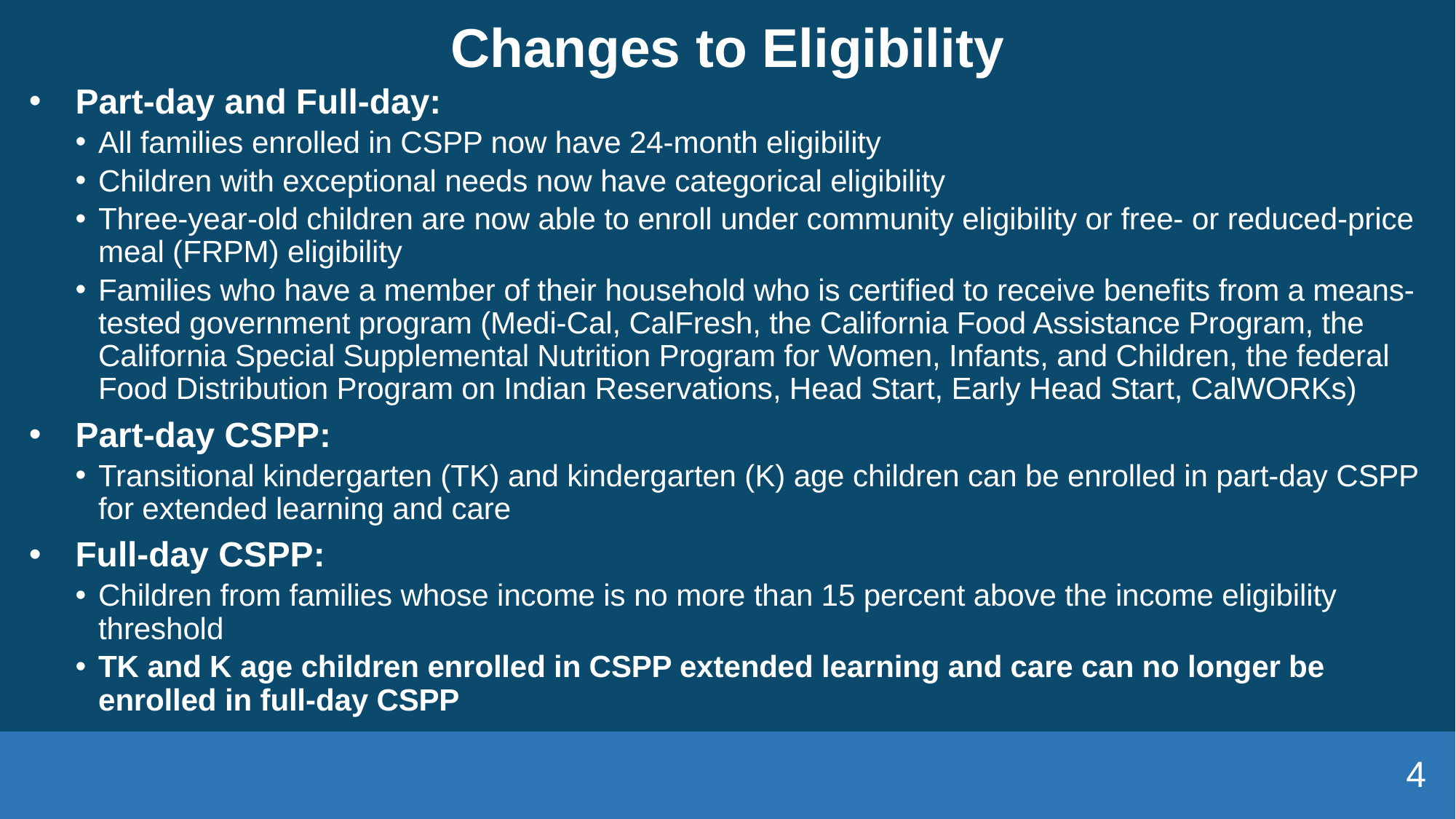

# Changes to Eligibility
Part-day and Full-day:
All families enrolled in CSPP now have 24-month eligibility
Children with exceptional needs now have categorical eligibility
Three-year-old children are now able to enroll under community eligibility or free- or reduced-price meal (FRPM) eligibility
Families who have a member of their household who is certified to receive benefits from a means-tested government program (Medi-Cal, CalFresh, the California Food Assistance Program, the California Special Supplemental Nutrition Program for Women, Infants, and Children, the federal Food Distribution Program on Indian Reservations, Head Start, Early Head Start, CalWORKs)
Part-day CSPP:
Transitional kindergarten (TK) and kindergarten (K) age children can be enrolled in part-day CSPP for extended learning and care
Full-day CSPP:
Children from families whose income is no more than 15 percent above the income eligibility threshold
TK and K age children enrolled in CSPP extended learning and care can no longer be enrolled in full-day CSPP
4